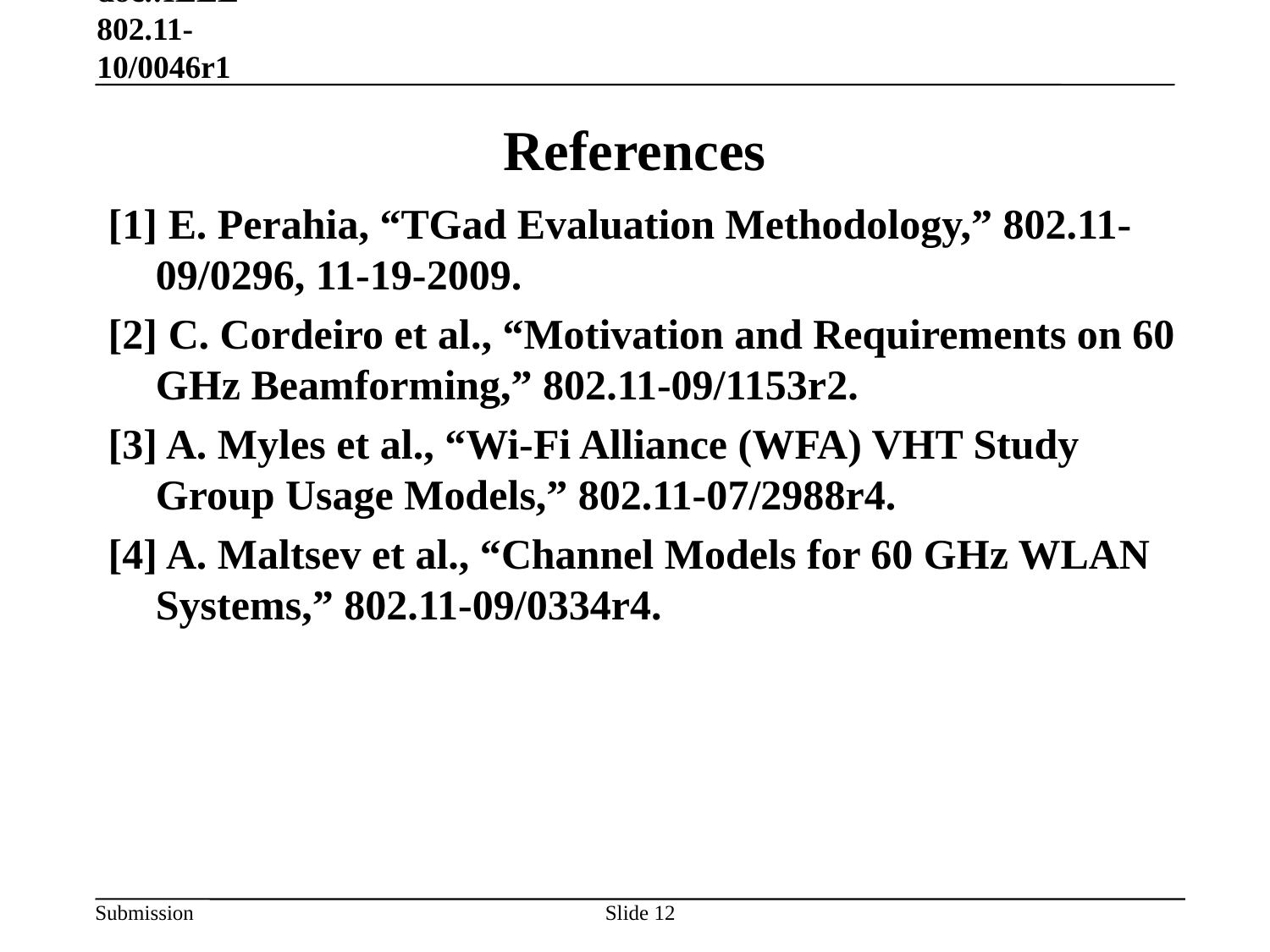

January 18, 2010                                                              doc.:IEEE 802.11-10/0046r1
# References
[1] E. Perahia, “TGad Evaluation Methodology,” 802.11-09/0296, 11-19-2009.
[2] C. Cordeiro et al., “Motivation and Requirements on 60 GHz Beamforming,” 802.11-09/1153r2.
[3] A. Myles et al., “Wi-Fi Alliance (WFA) VHT Study Group Usage Models,” 802.11-07/2988r4.
[4] A. Maltsev et al., “Channel Models for 60 GHz WLAN Systems,” 802.11-09/0334r4.
Slide 12